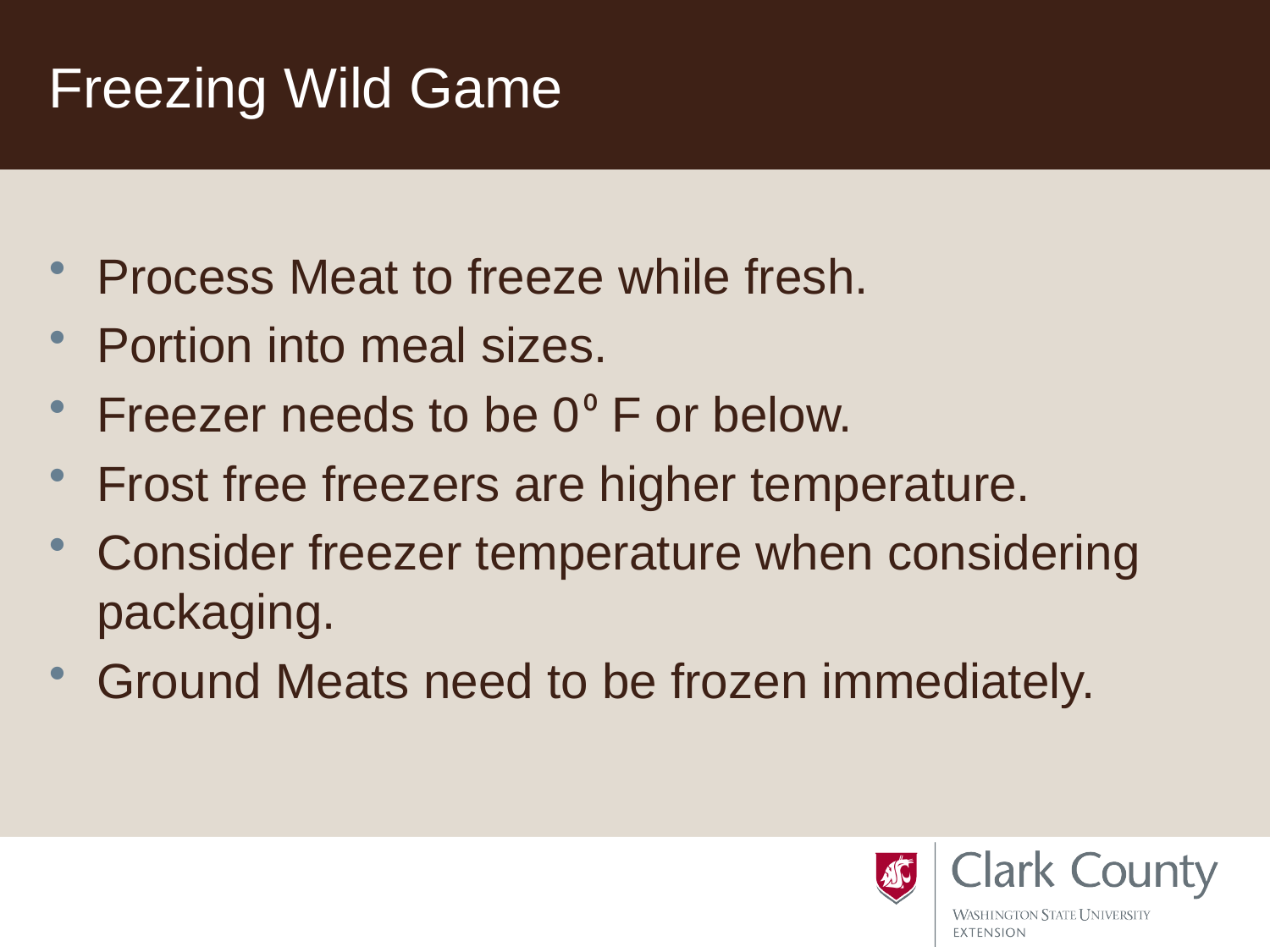

# Freezing Wild Game
Process Meat to freeze while fresh.
Portion into meal sizes.
Freezer needs to be 0⁰ F or below.
Frost free freezers are higher temperature.
Consider freezer temperature when considering packaging.
Ground Meats need to be frozen immediately.